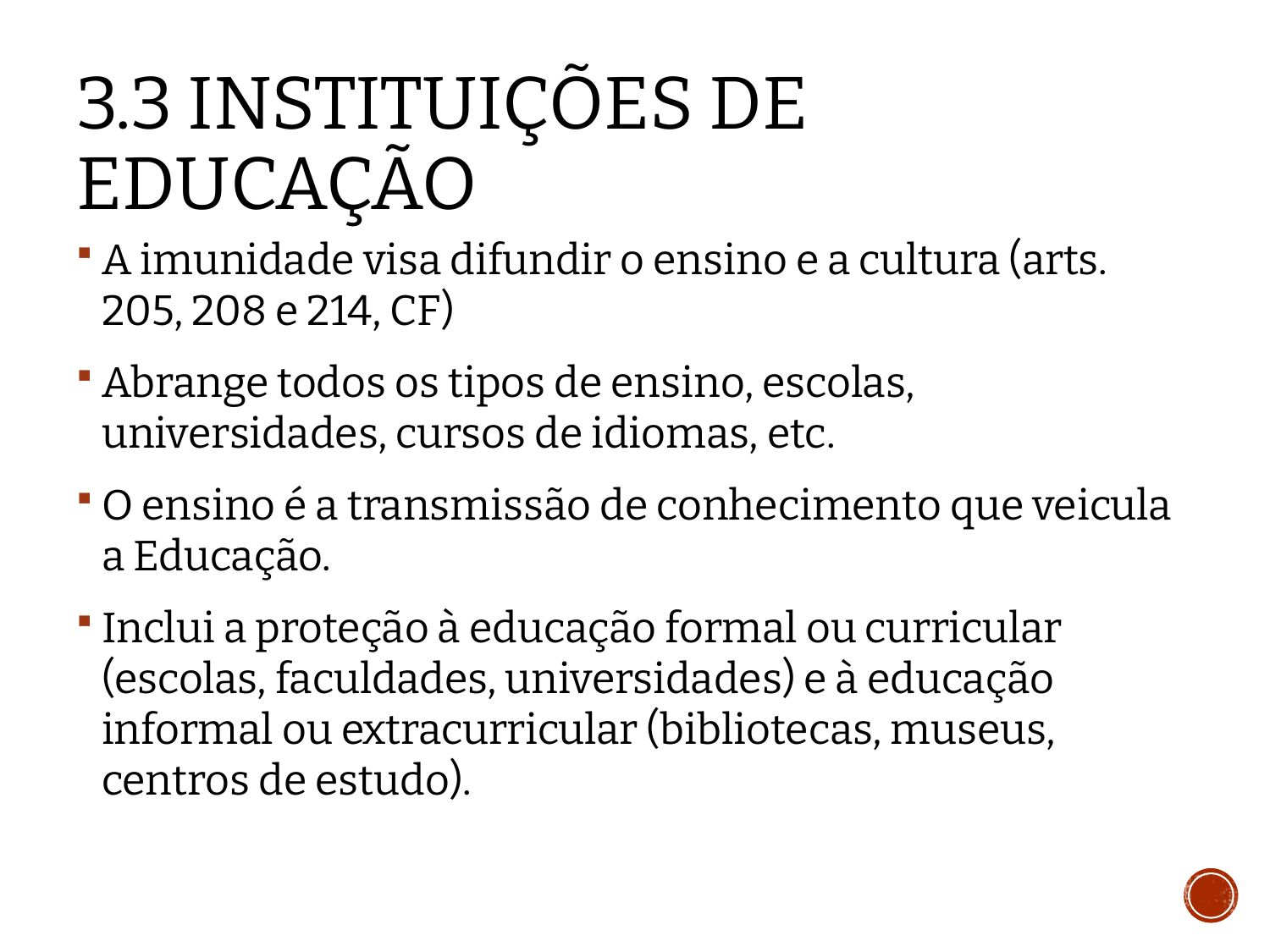

# 3.3 Instituições de Educação
A imunidade visa difundir o ensino e a cultura (arts. 205, 208 e 214, CF)
Abrange todos os tipos de ensino, escolas, universidades, cursos de idiomas, etc.
O ensino é a transmissão de conhecimento que veicula a Educação.
Inclui a proteção à educação formal ou curricular (escolas, faculdades, universidades) e à educação informal ou extracurricular (bibliotecas, museus, centros de estudo).